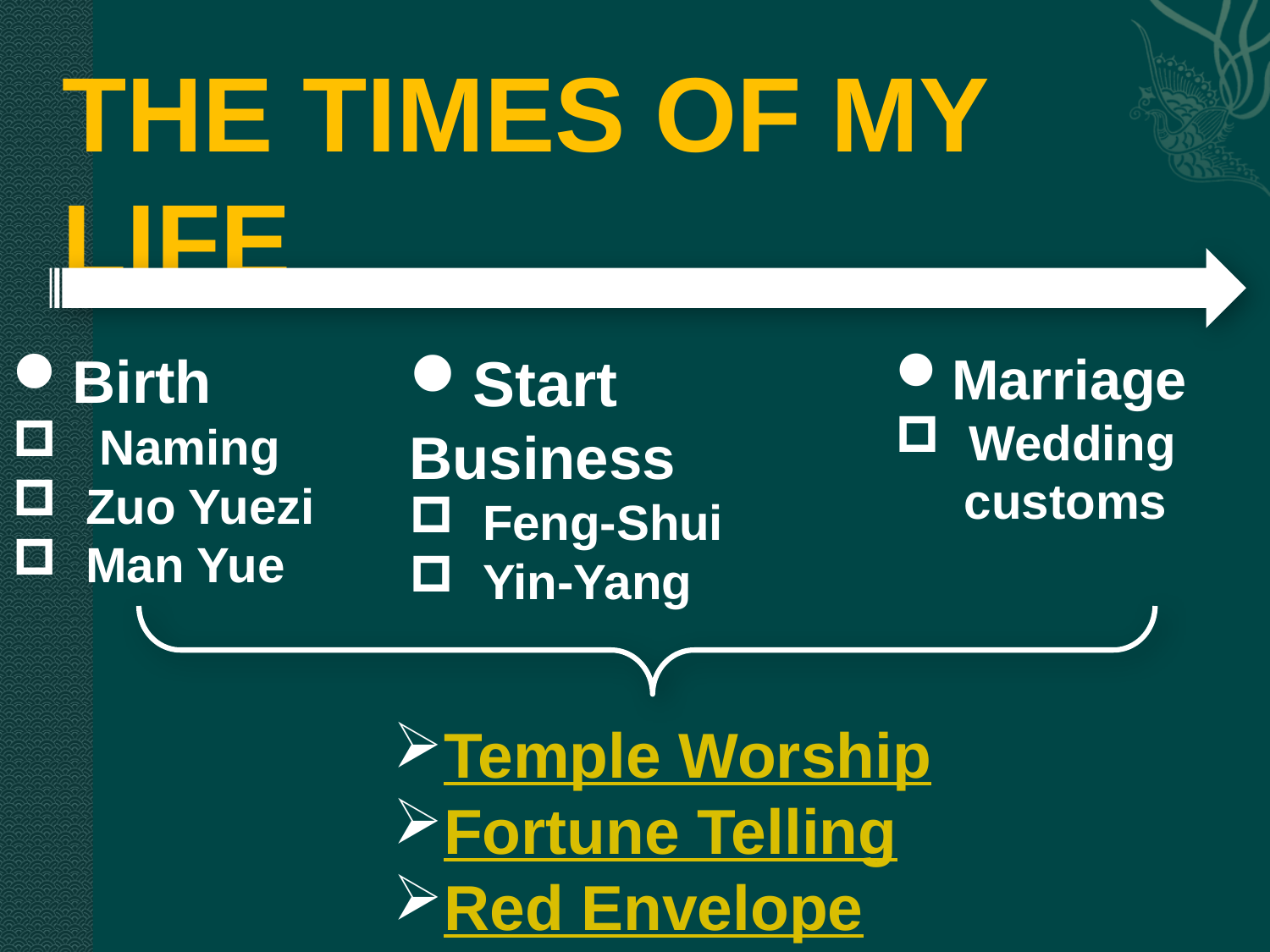

THE TIMES OF MY LIFE

Birth
   Naming
  Zuo Yuezi
  Man Yue
Start Business
  Feng-Shui
  Yin-Yang
Marriage
  Wedding
     customs
Temple Worship
Fortune Telling
Red Envelope